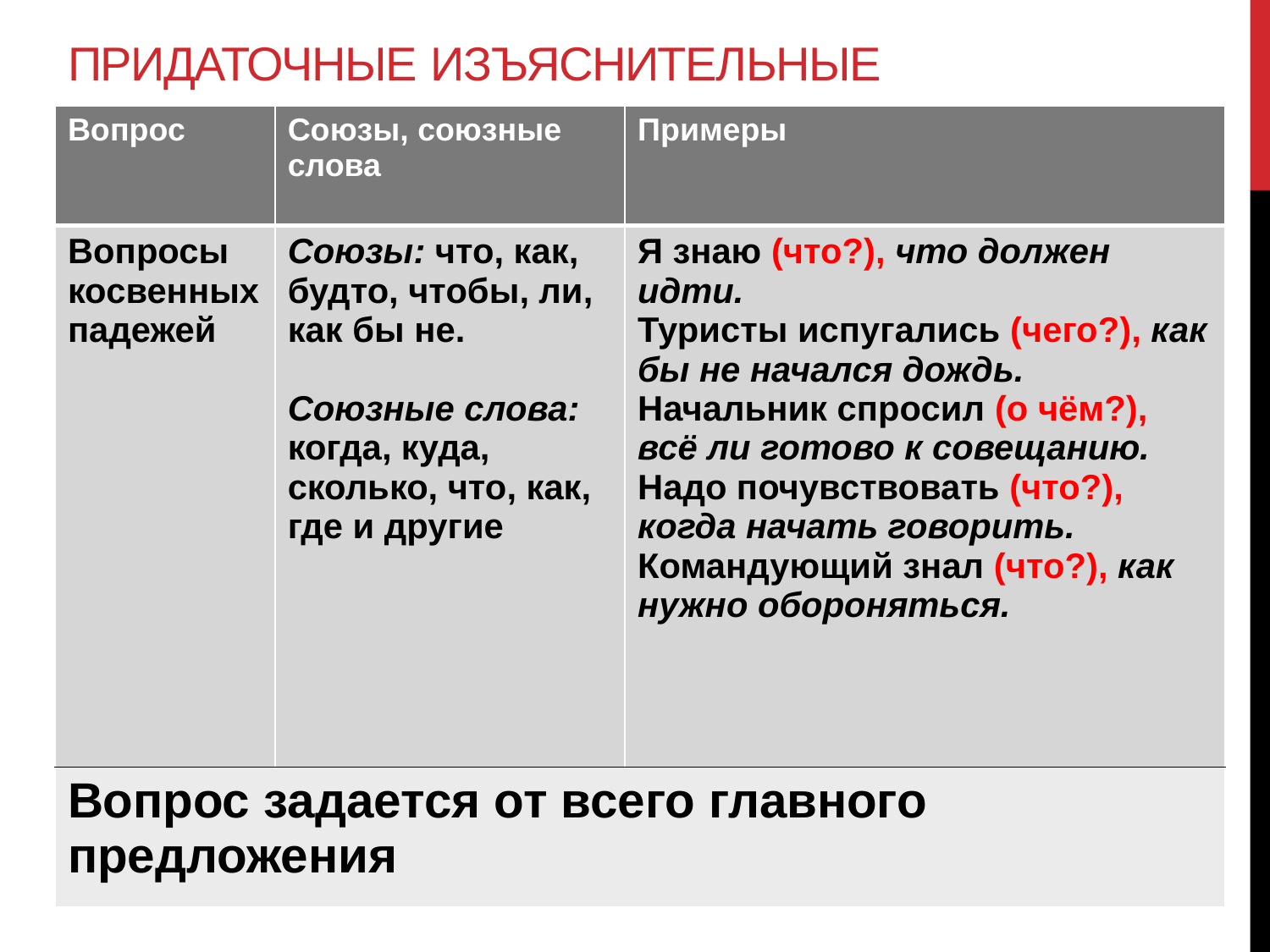

# Придаточные изъяснительные
| Вопрос | Союзы, союзные слова | Примеры |
| --- | --- | --- |
| Вопросы косвенных падежей | Союзы: что, как, будто, чтобы, ли, как бы не. Союзные слова: когда, куда, сколько, что, как, где и другие | Я знаю (что?), что должен идти. Туристы испугались (чего?), как бы не начался дождь. Начальник спросил (о чём?), всё ли готово к совещанию. Надо почувствовать (что?), когда начать говорить. Командующий знал (что?), как нужно обороняться. |
| Вопрос задается от всего главного предложения |  |  |